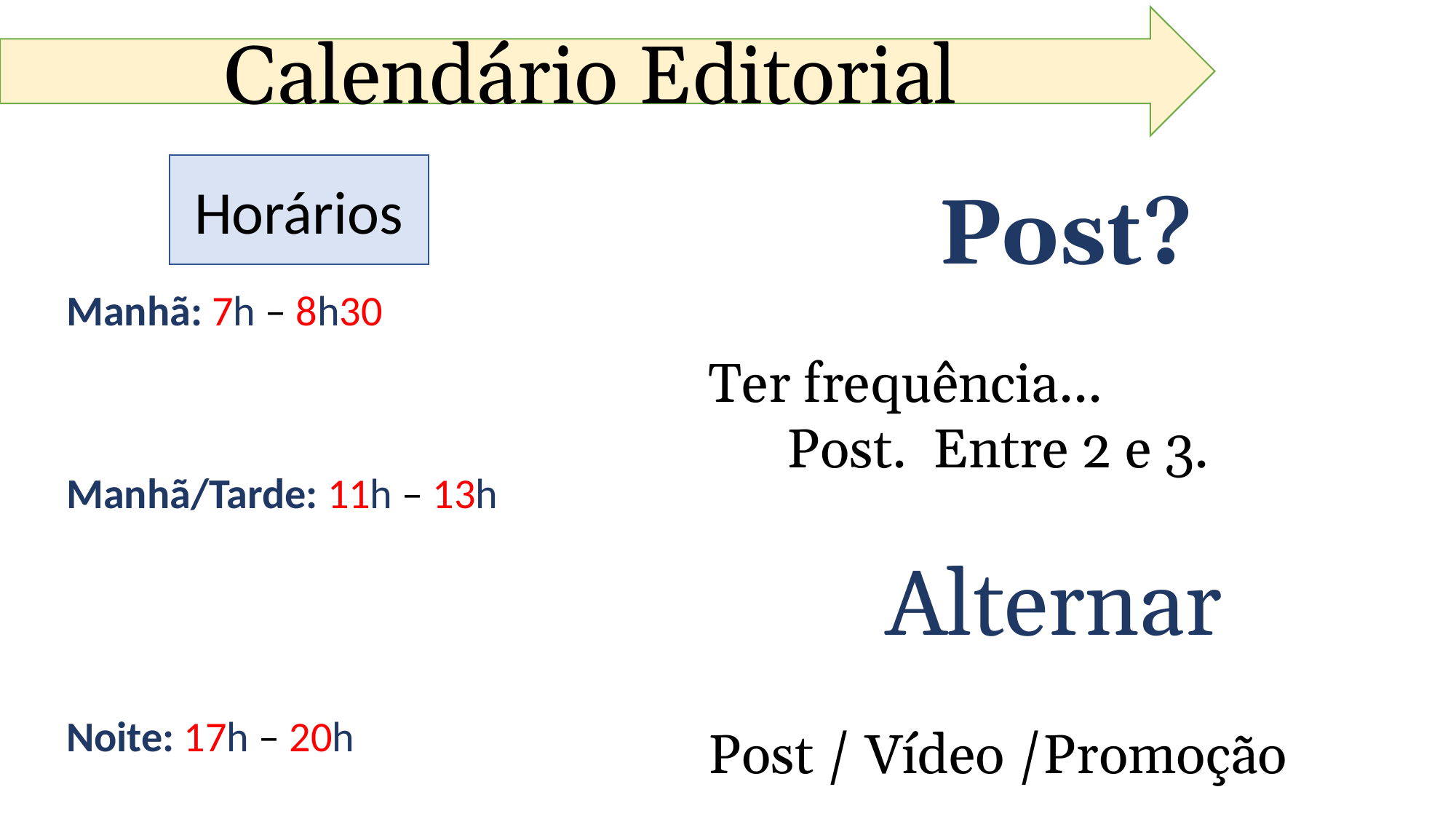

Calendário Editorial
Horários
Post?

Ter frequência...
      Post.  Entre 2 e 3.

Alternar

Post / Vídeo /Promoção
Manhã: 7h – 8h30

Manhã/Tarde: 11h – 13h

Noite: 17h – 20h